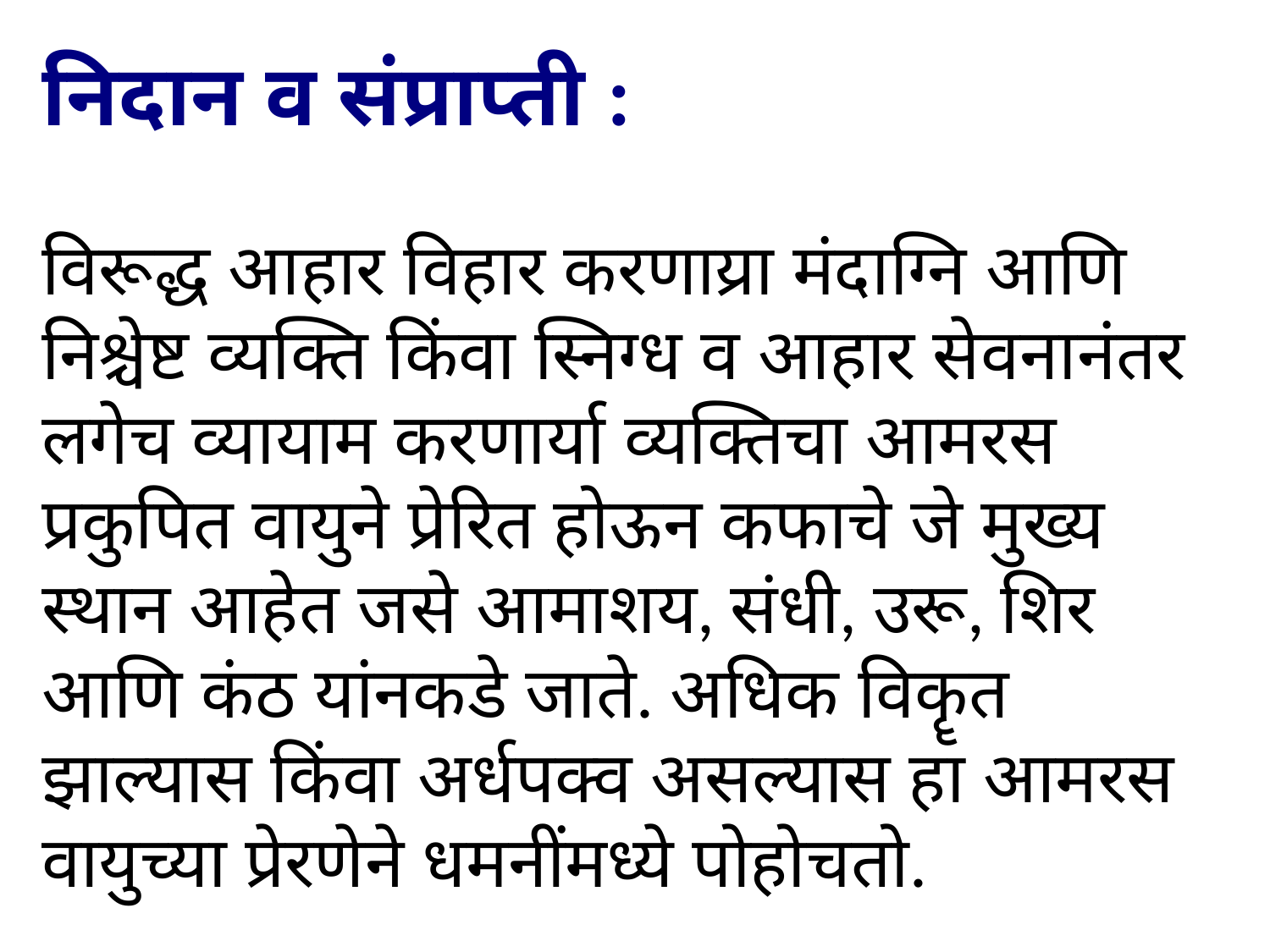

निदान व संप्राप्ती :

विरूद्ध आहार विहार करणाय्रा मंदाग्नि आणि निश्चेष्ट व्यक्ति किंवा स्निग्ध व आहार सेवनानंतर लगेच व्यायाम करणार्या व्यक्तिचा आमरस प्रकुपित वायुने प्रेरित होऊन कफाचे जे मुख्य स्थान आहेत जसे आमाशय, संधी, उरू, शिर आणि कंठ यांनकडे जाते. अधिक विकॄत झाल्यास किंवा अर्धपक्व असल्यास हा आमरस वायुच्या प्रेरणेने धमनींमध्ये पोहोचतो.